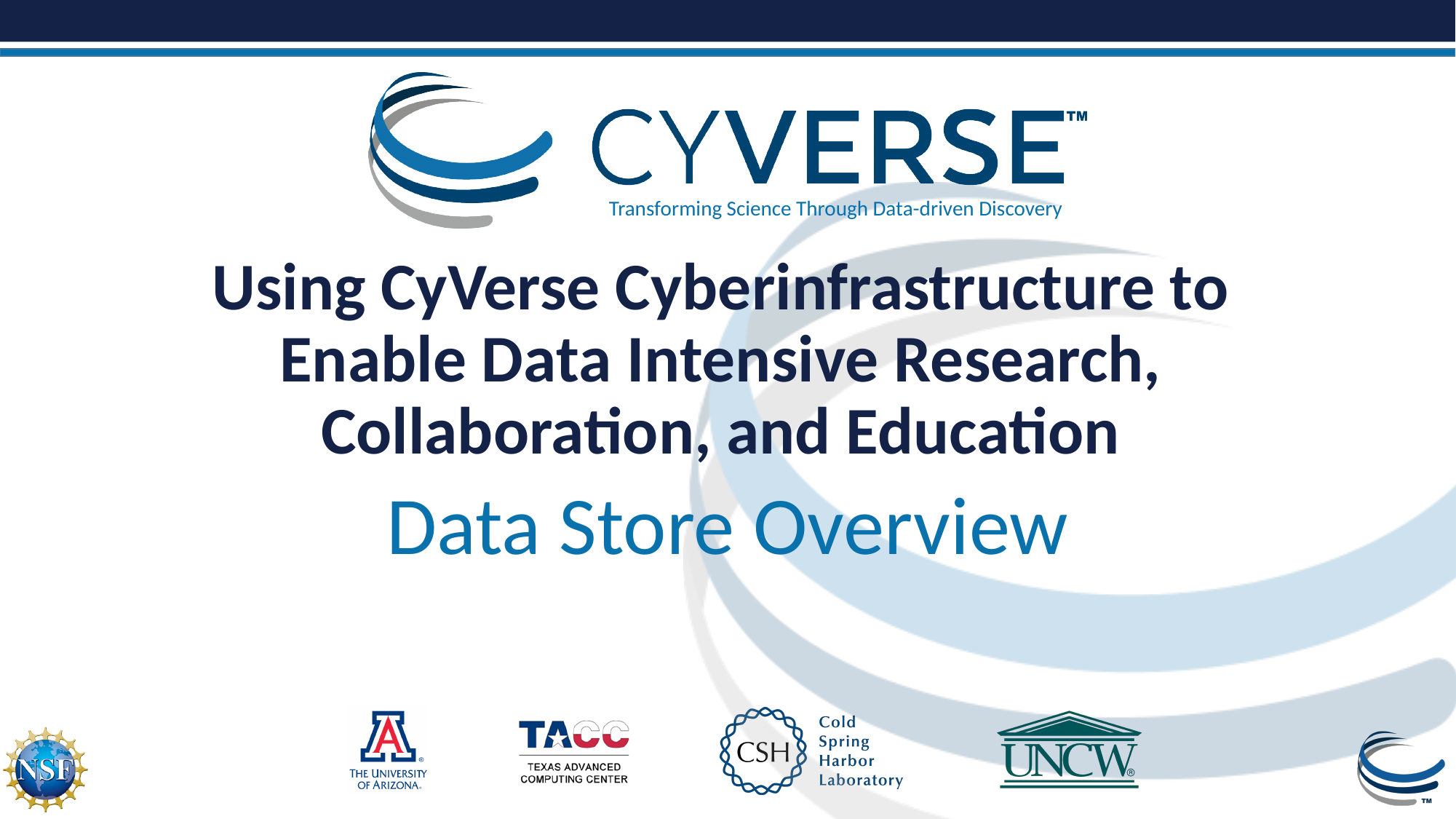

# Using CyVerse Cyberinfrastructure to Enable Data Intensive Research, Collaboration, and Education
Data Store Overview